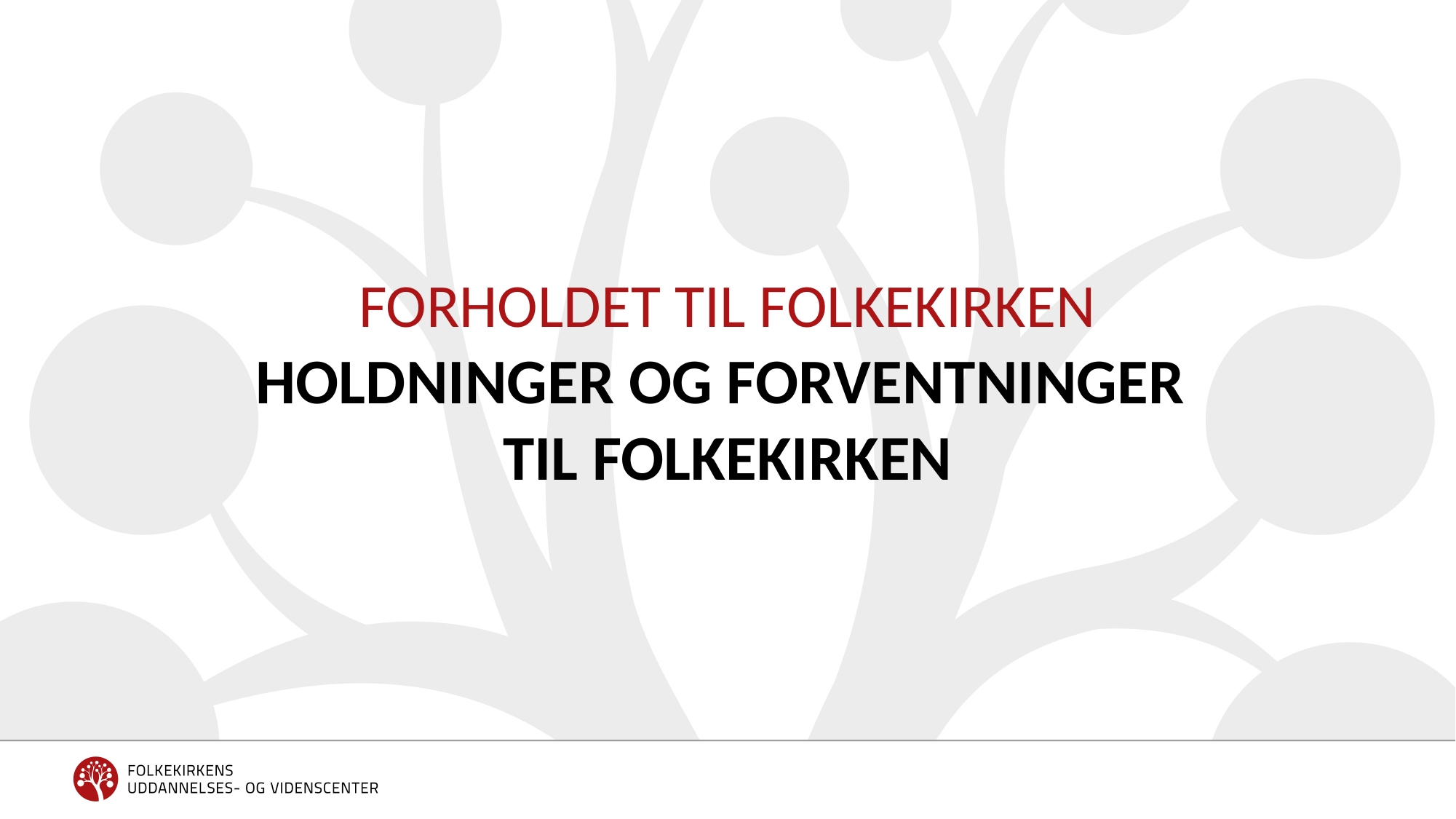

Forholdet til folkekirken
# Holdninger og forventninger til folkekirken